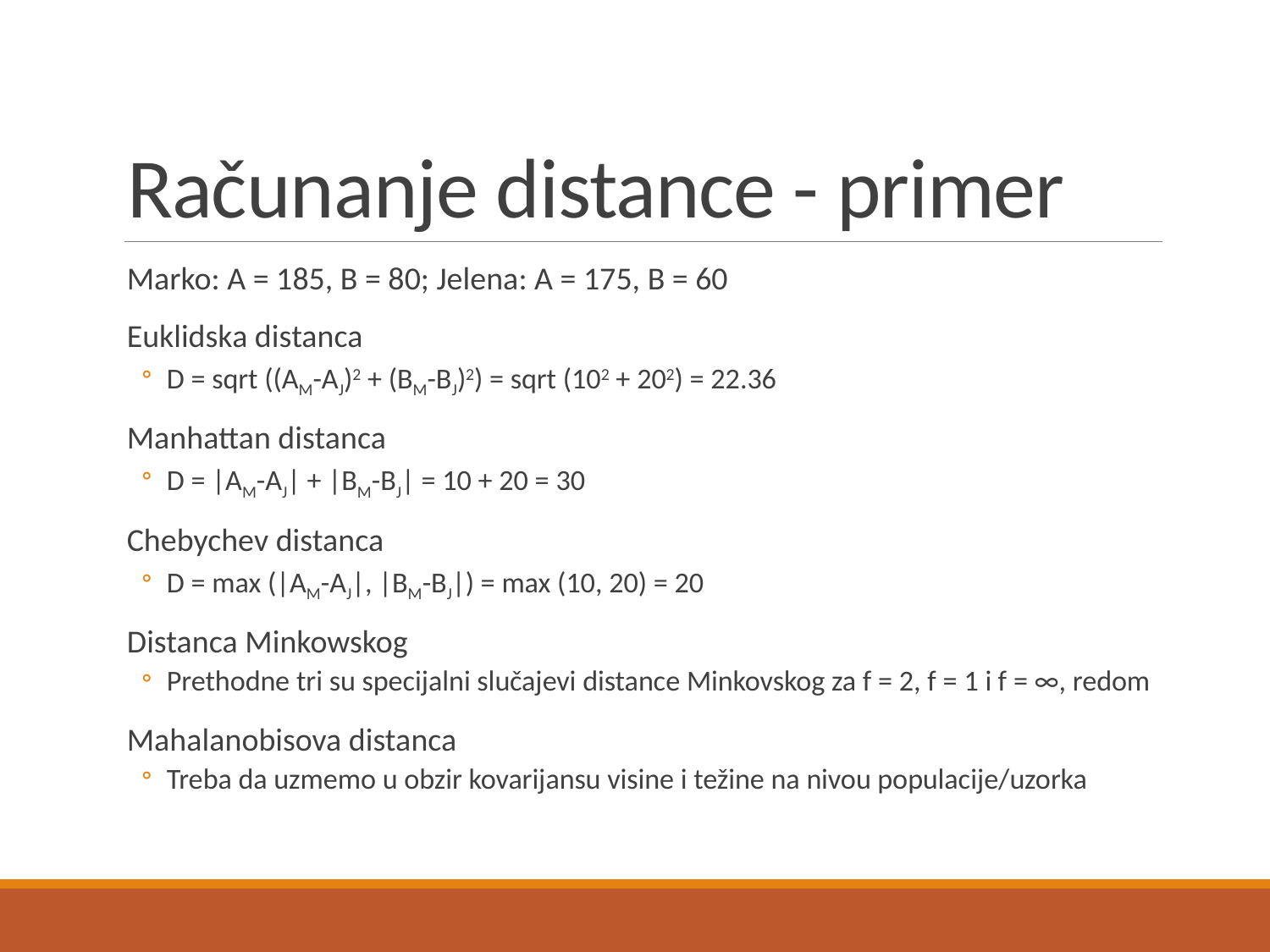

# Računanje distance - primer
Marko: A = 185, B = 80; Jelena: A = 175, B = 60
Euklidska distanca
D = sqrt ((AM-AJ)2 + (BM-BJ)2) = sqrt (102 + 202) = 22.36
Manhattan distanca
D = |AM-AJ| + |BM-BJ| = 10 + 20 = 30
Chebychev distanca
D = max (|AM-AJ|, |BM-BJ|) = max (10, 20) = 20
Distanca Minkowskog
Prethodne tri su specijalni slučajevi distance Minkovskog za f = 2, f = 1 i f = ∞, redom
Mahalanobisova distanca
Treba da uzmemo u obzir kovarijansu visine i težine na nivou populacije/uzorka